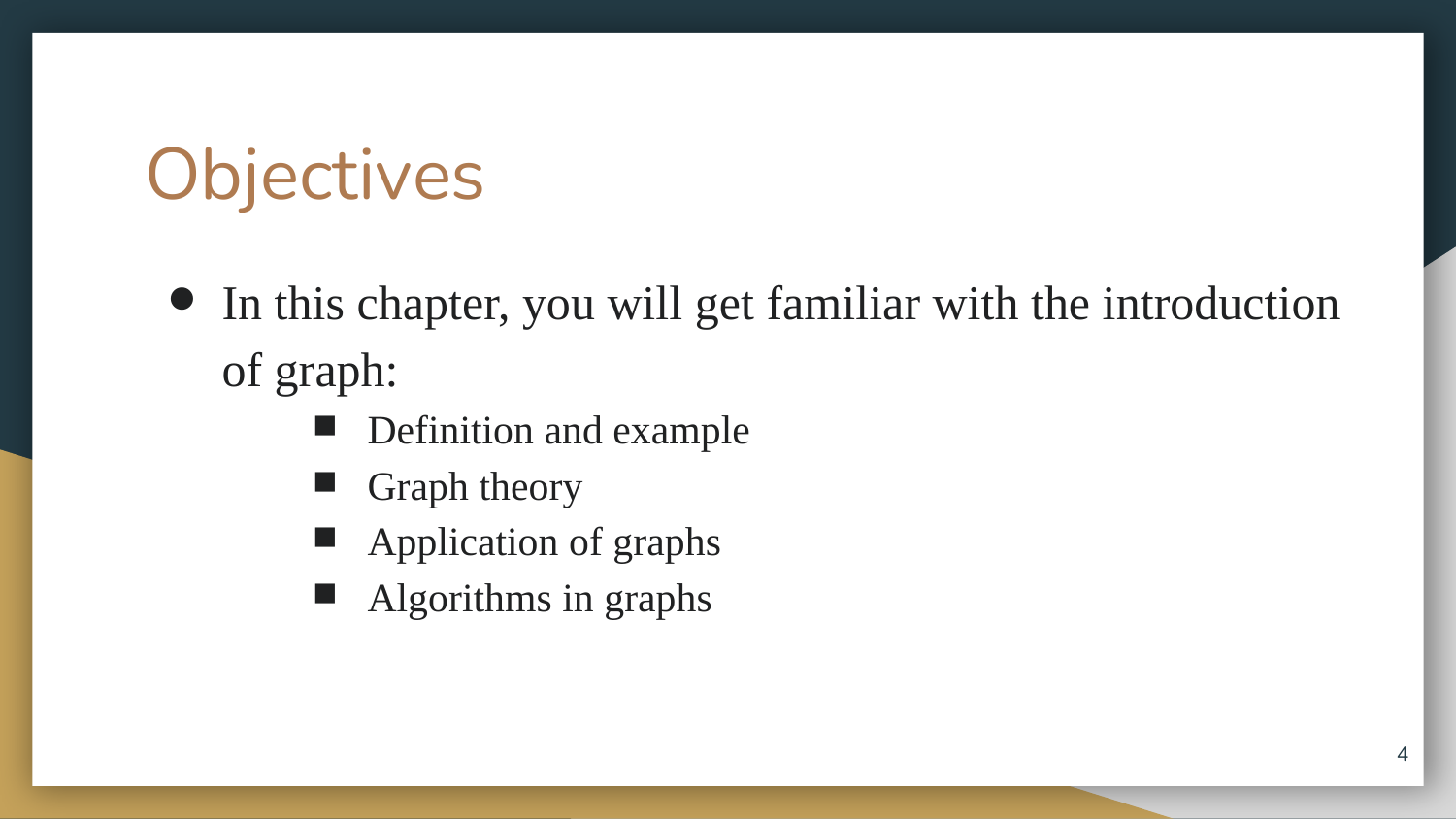

# Objectives

In this chapter, you will get familiar with the introduction of graph:
Definition and example
Graph theory
Application of graphs
Algorithms in graphs

4